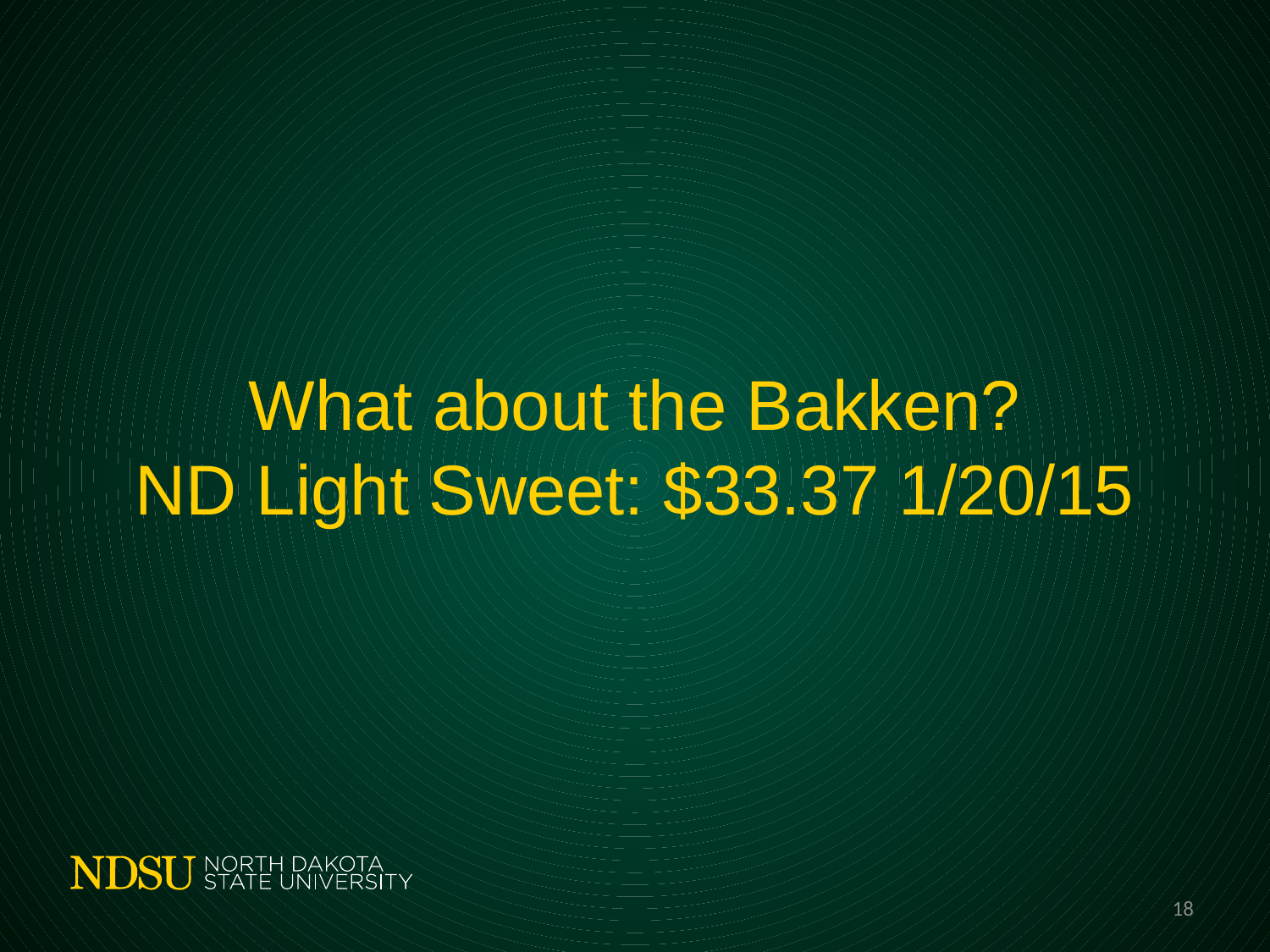

# What about the Bakken? ND Light Sweet: $33.37 1/20/15
18